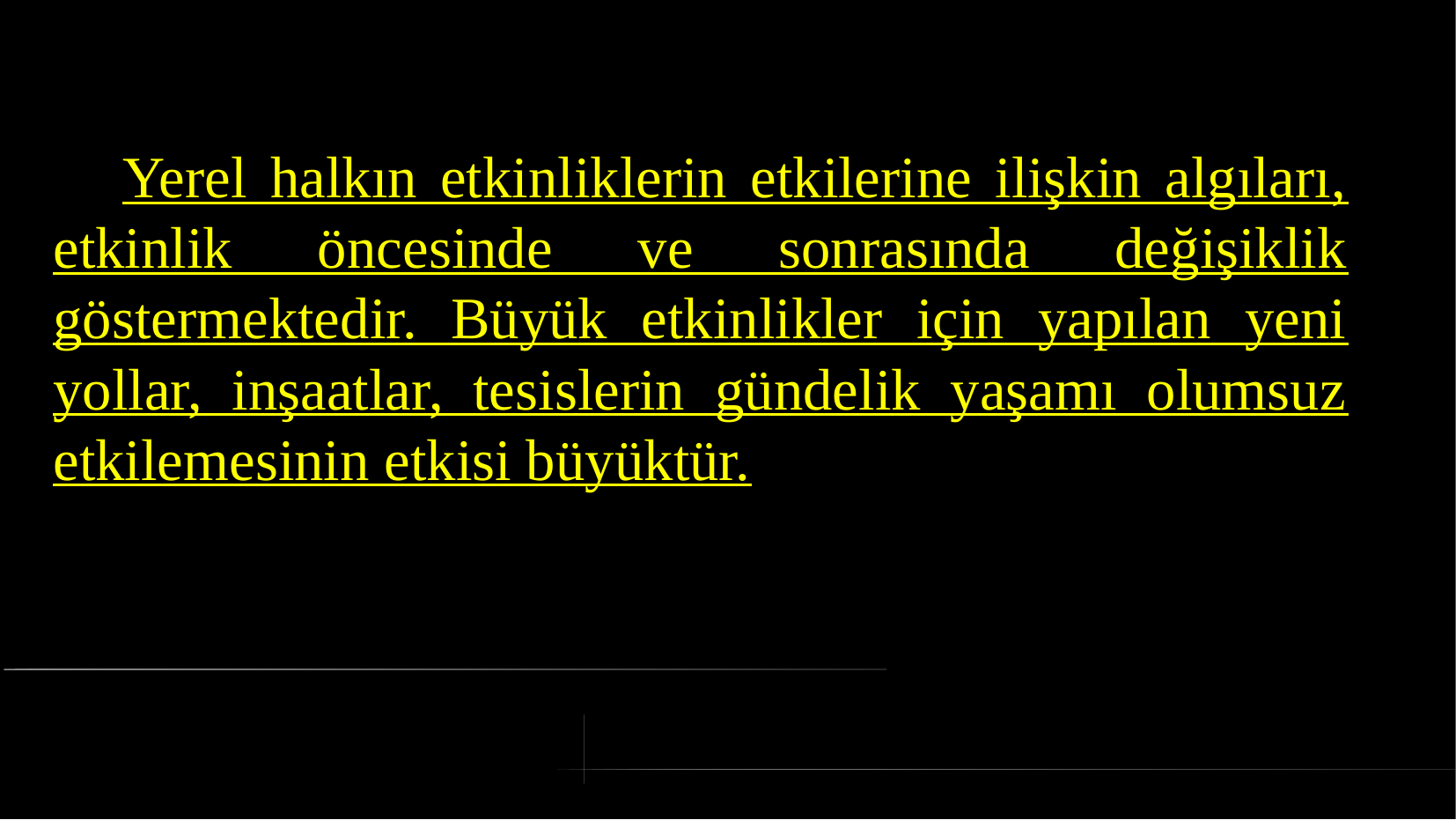

# Yerel halkın etkinliklerin etkilerine ilişkin algıları, etkinlik öncesinde ve sonrasında değişiklik göstermektedir. Büyük etkinlikler için yapılan yeni yollar, inşaatlar, tesislerin gündelik yaşamı olumsuz etkilemesinin etkisi büyüktür.